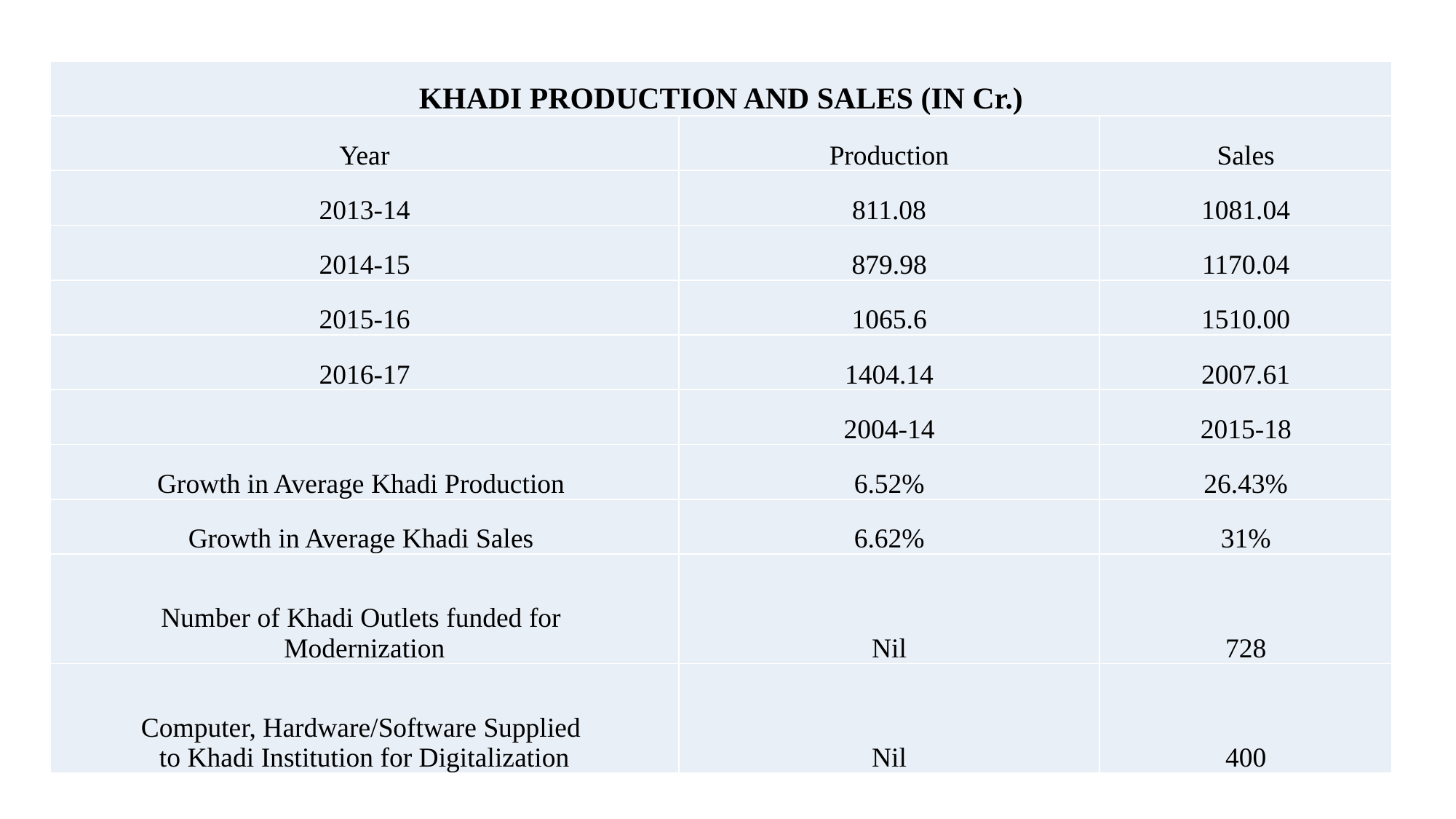

| KHADI PRODUCTION AND SALES (IN Cr.) |  |  |
| --- | --- | --- |
| Year | Production | Sales |
| 2013-14 | 811.08 | 1081.04 |
| 2014-15 | 879.98 | 1170.04 |
| 2015-16 | 1065.6 | 1510.00 |
| 2016-17 | 1404.14 | 2007.61 |
|  | 2004-14 | 2015-18 |
| Growth in Average Khadi Production | 6.52% | 26.43% |
| Growth in Average Khadi Sales | 6.62% | 31% |
| Number of Khadi Outlets funded for Modernization | Nil | 728 |
| Computer, Hardware/Software Supplied to Khadi Institution for Digitalization | Nil | 400 |